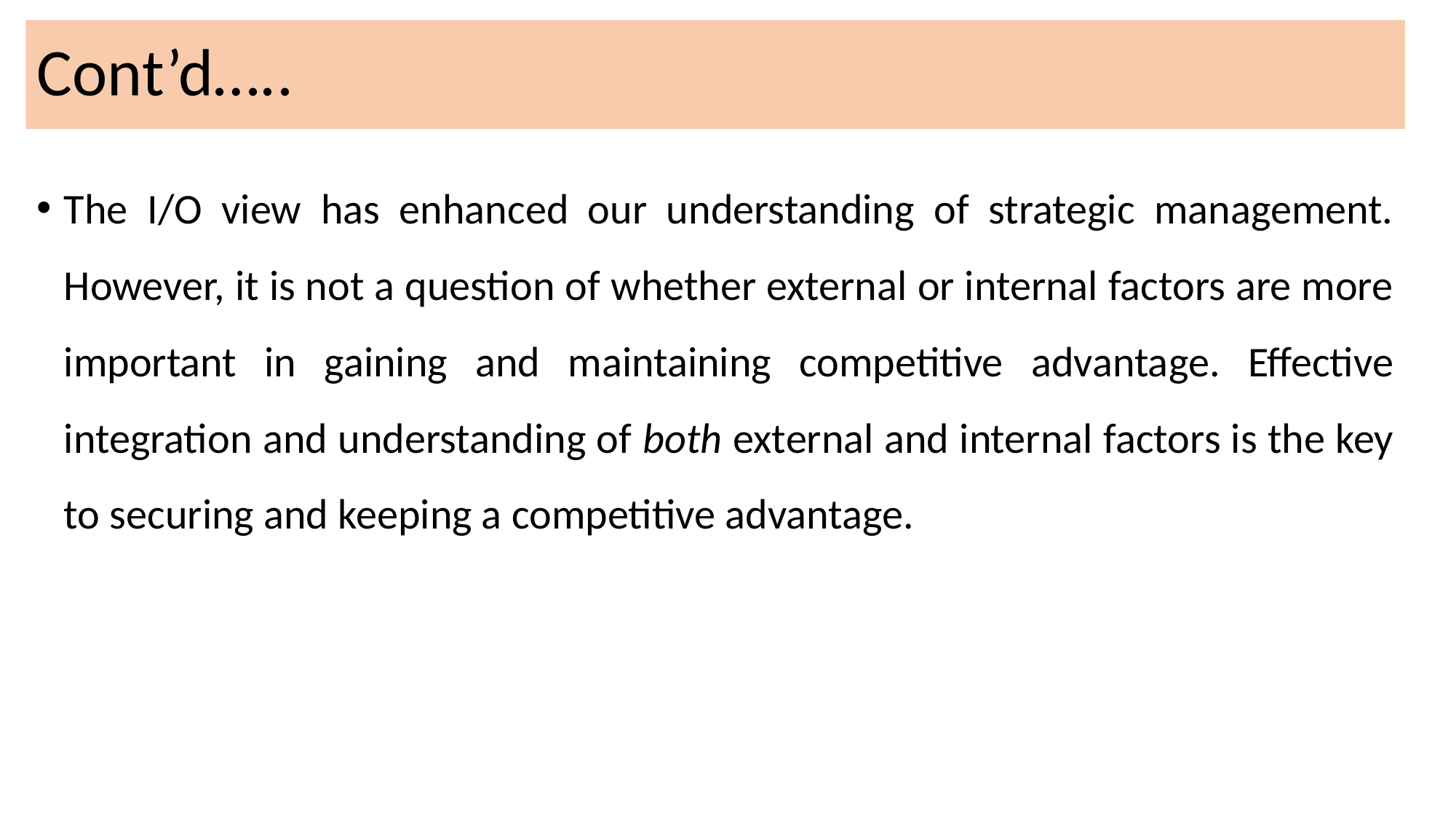

# Cont’d…..
The I/O view has enhanced our understanding of strategic management. However, it is not a question of whether external or internal factors are more important in gaining and maintaining competitive advantage. Effective integration and understanding of both external and internal factors is the key to securing and keeping a competitive advantage.